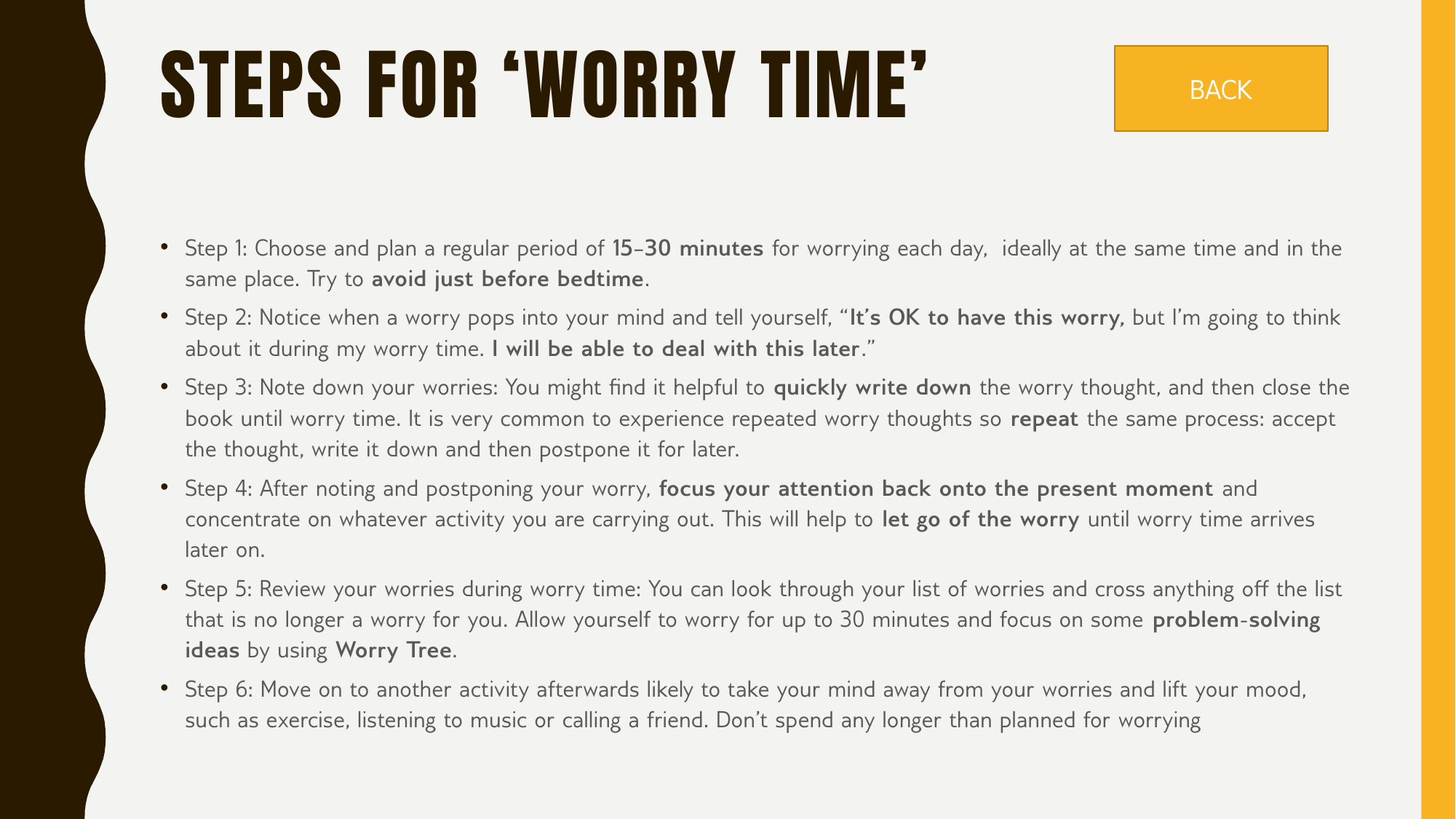

# Steps for ‘worry time’
BACK
Step 1: Choose and plan a regular period of 15–30 minutes for worrying each day,  ideally at the same time and in the same place. Try to avoid just before bedtime.
Step 2: Notice when a worry pops into your mind and tell yourself, “It’s OK to have this worry, but I’m going to think about it during my worry time. I will be able to deal with this later.”
Step 3: Note down your worries: You might find it helpful to quickly write down the worry thought, and then close the book until worry time. It is very common to experience repeated worry thoughts so repeat the same process: accept the thought, write it down and then postpone it for later.
Step 4: After noting and postponing your worry, focus your attention back onto the present moment and concentrate on whatever activity you are carrying out. This will help to let go of the worry until worry time arrives later on.
Step 5: Review your worries during worry time: You can look through your list of worries and cross anything off the list that is no longer a worry for you. Allow yourself to worry for up to 30 minutes and focus on some problem-solving ideas by using Worry Tree.
Step 6: Move on to another activity afterwards likely to take your mind away from your worries and lift your mood, such as exercise, listening to music or calling a friend. Don’t spend any longer than planned for worrying